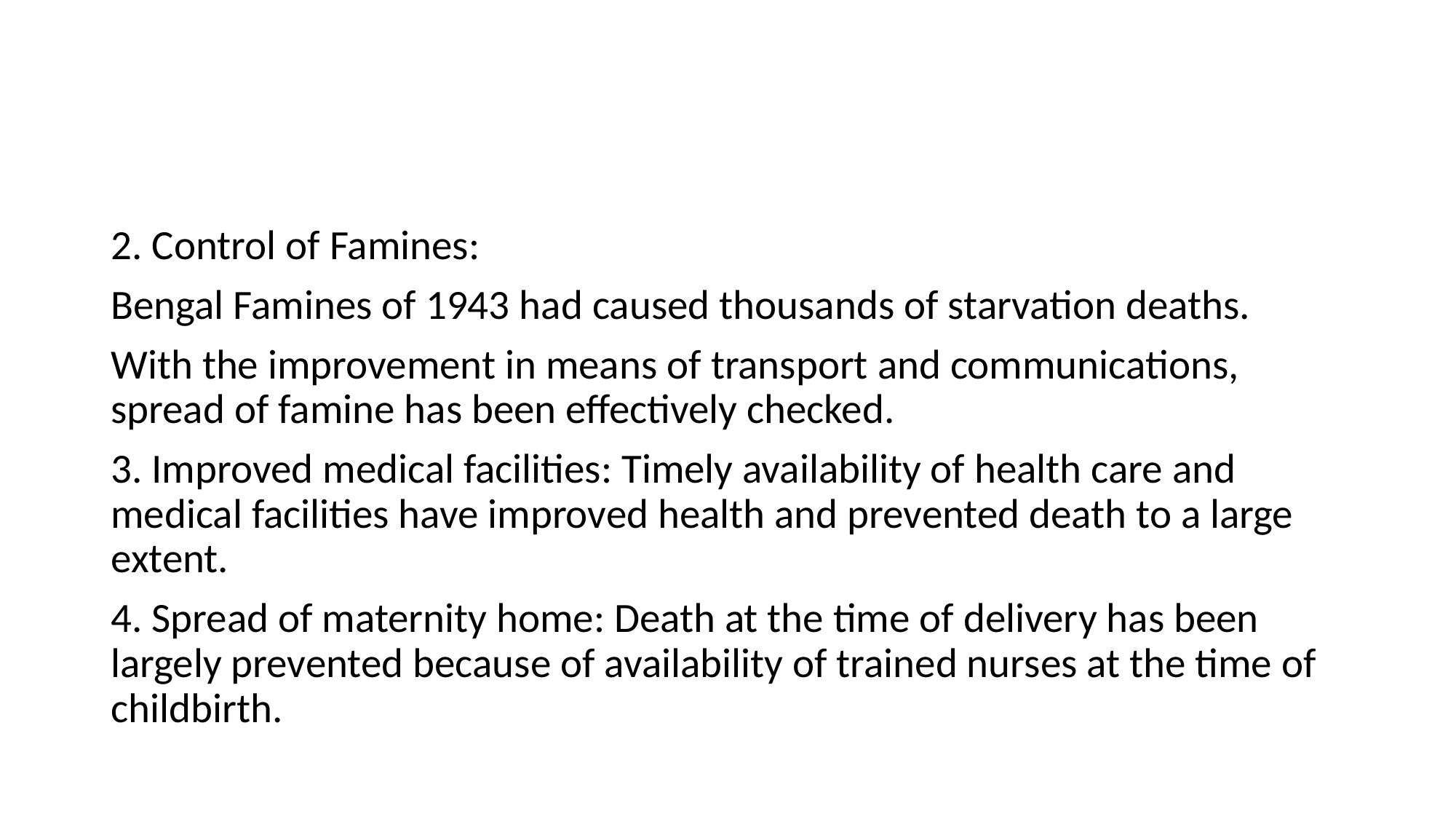

#
2. Control of Famines:
Bengal Famines of 1943 had caused thousands of starvation deaths.
With the improvement in means of transport and communications, spread of famine has been effectively checked.
3. Improved medical facilities: Timely availability of health care and medical facilities have improved health and prevented death to a large extent.
4. Spread of maternity home: Death at the time of delivery has been largely prevented because of availability of trained nurses at the time of childbirth.